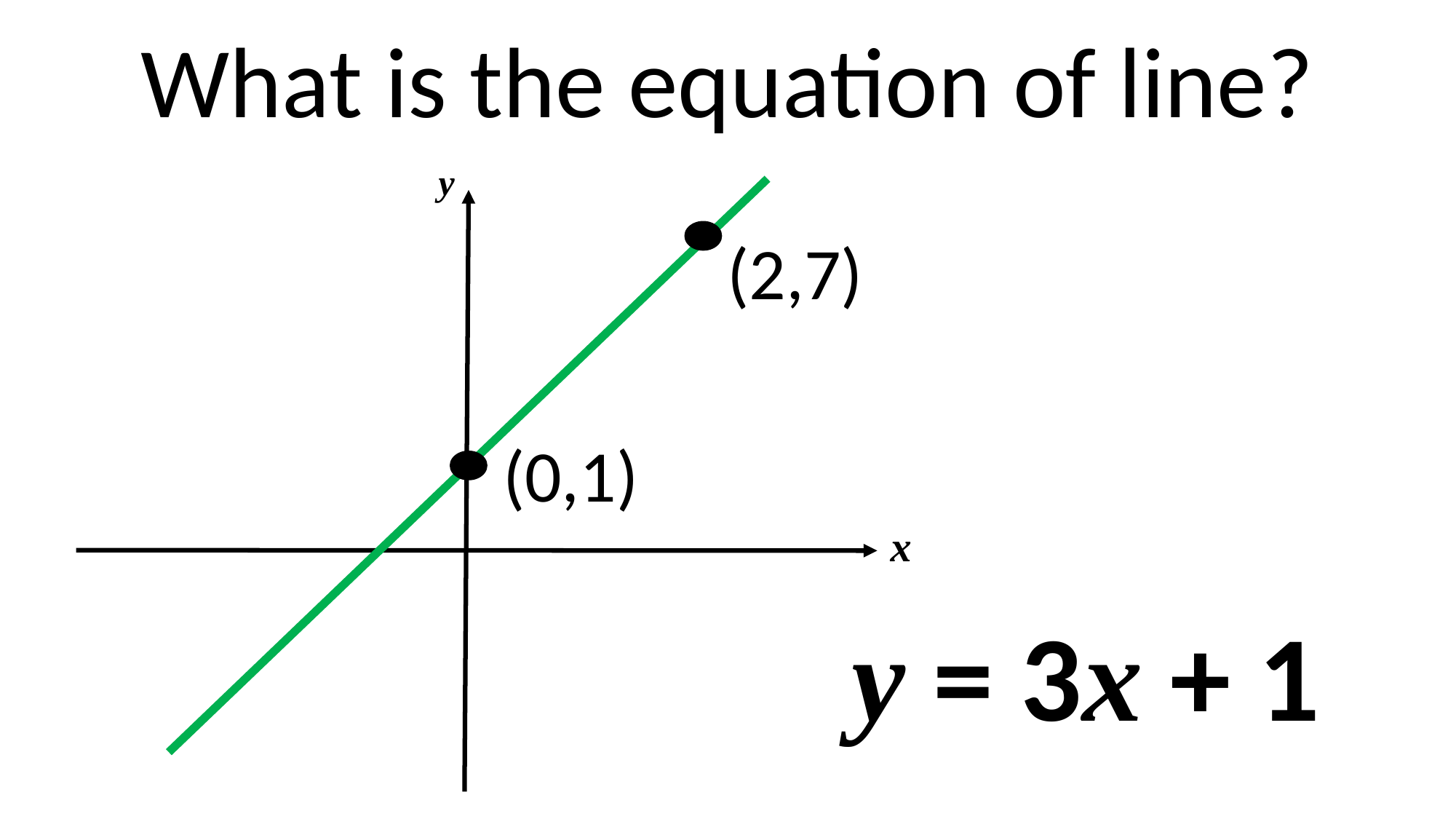

What is the equation of line?
y

(2,7)
(0,1)

x

y = 3x + 1